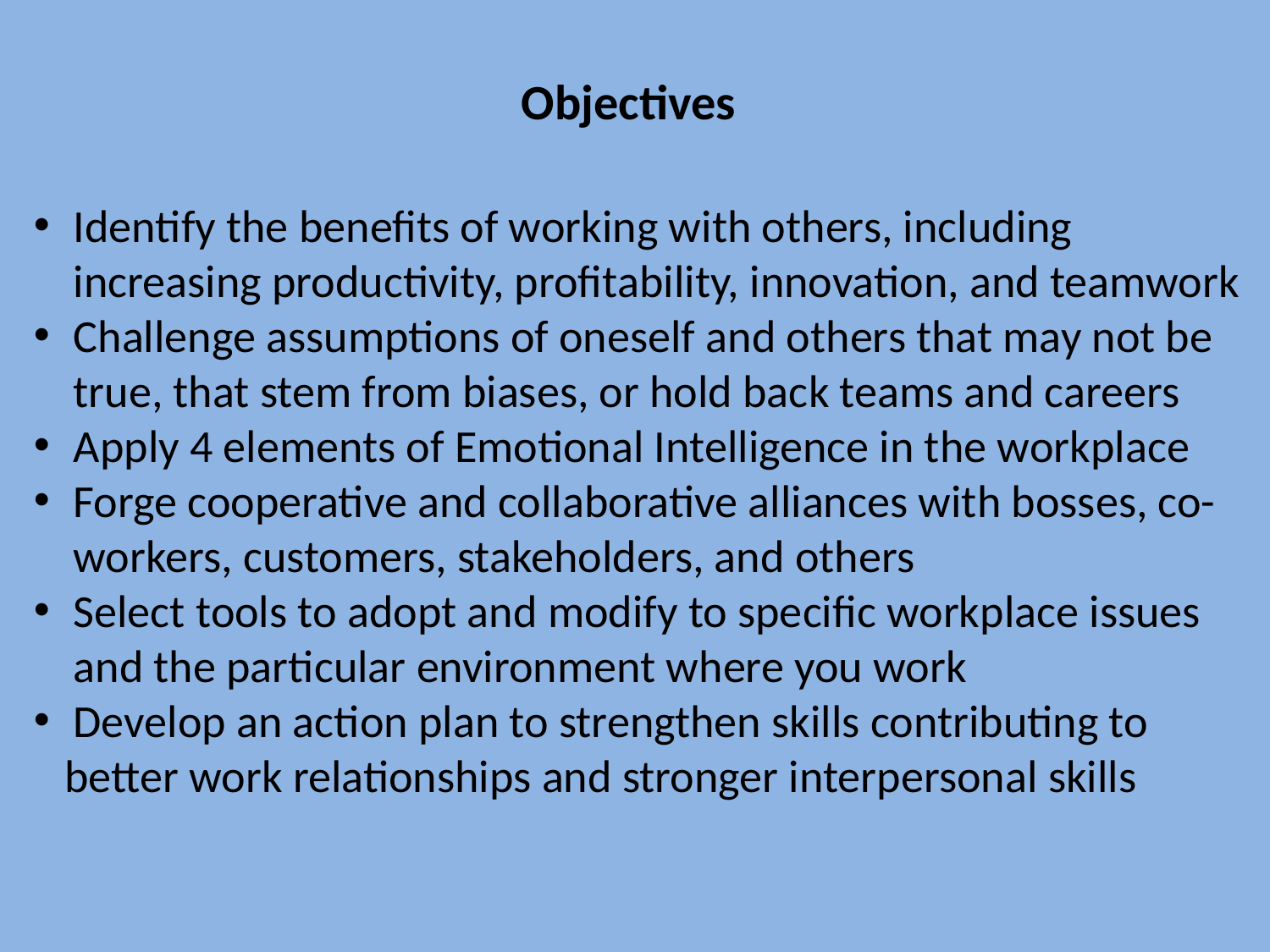

Objectives
Identify the benefits of working with others, including increasing productivity, profitability, innovation, and teamwork
Challenge assumptions of oneself and others that may not be true, that stem from biases, or hold back teams and careers
Apply 4 elements of Emotional Intelligence in the workplace
Forge cooperative and collaborative alliances with bosses, co-workers, customers, stakeholders, and others
Select tools to adopt and modify to specific workplace issues and the particular environment where you work
Develop an action plan to strengthen skills contributing to
   better work relationships and stronger interpersonal skills